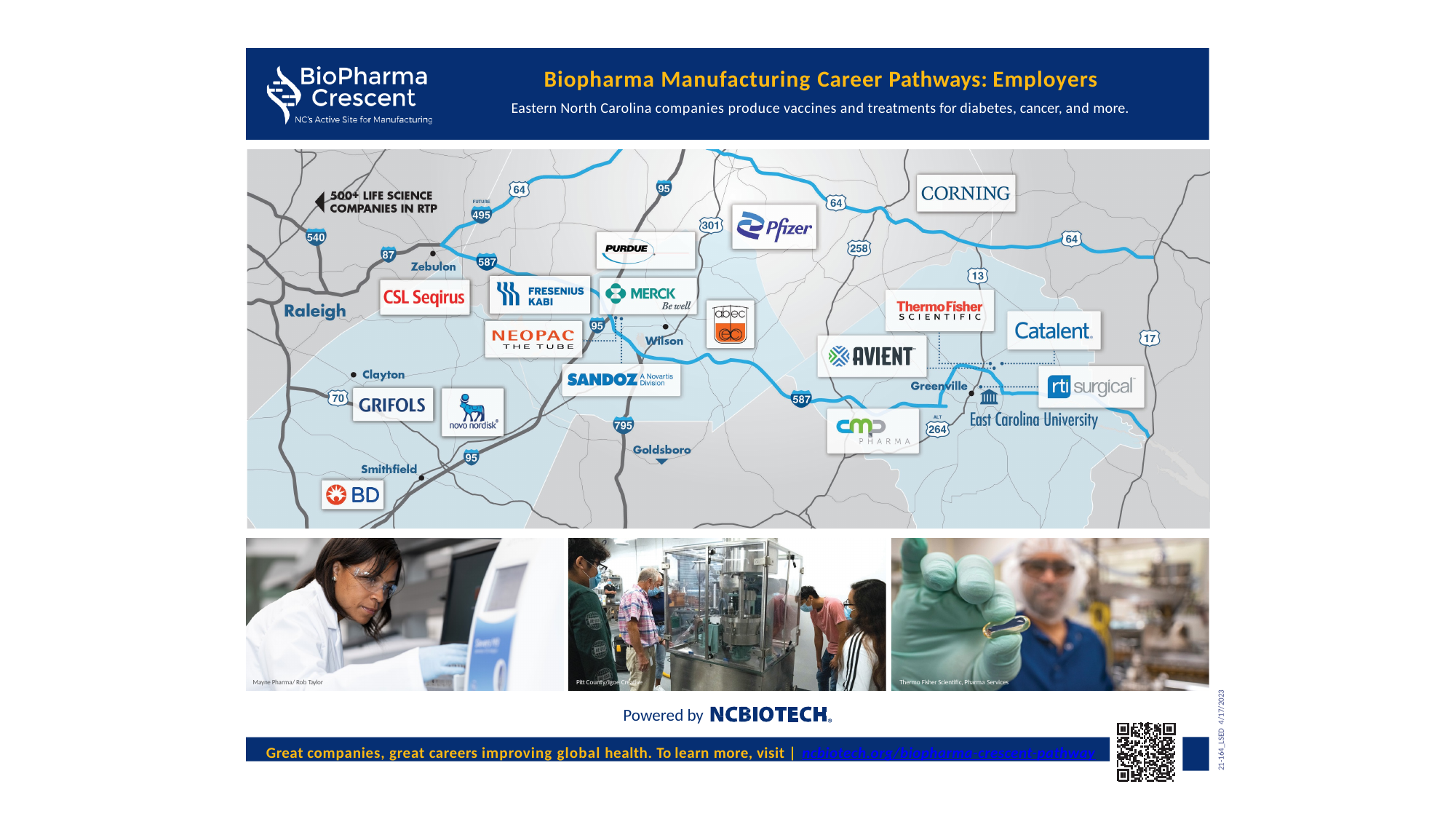

Biopharma Manufacturing Career Pathways: Employers
Eastern North Carolina companies produce vaccines and treatments for diabetes, cancer, and more.

Pitt County/Igoe Creative
Thermo Fisher Scientific, Pharma Services
Mayne Pharma/ Rob Taylor
21-164_LSED  4/17/2023
Powered by

Great companies, great careers improving global health. To learn more, visit |         ncbiotech.org/biopharma-crescent-pathway